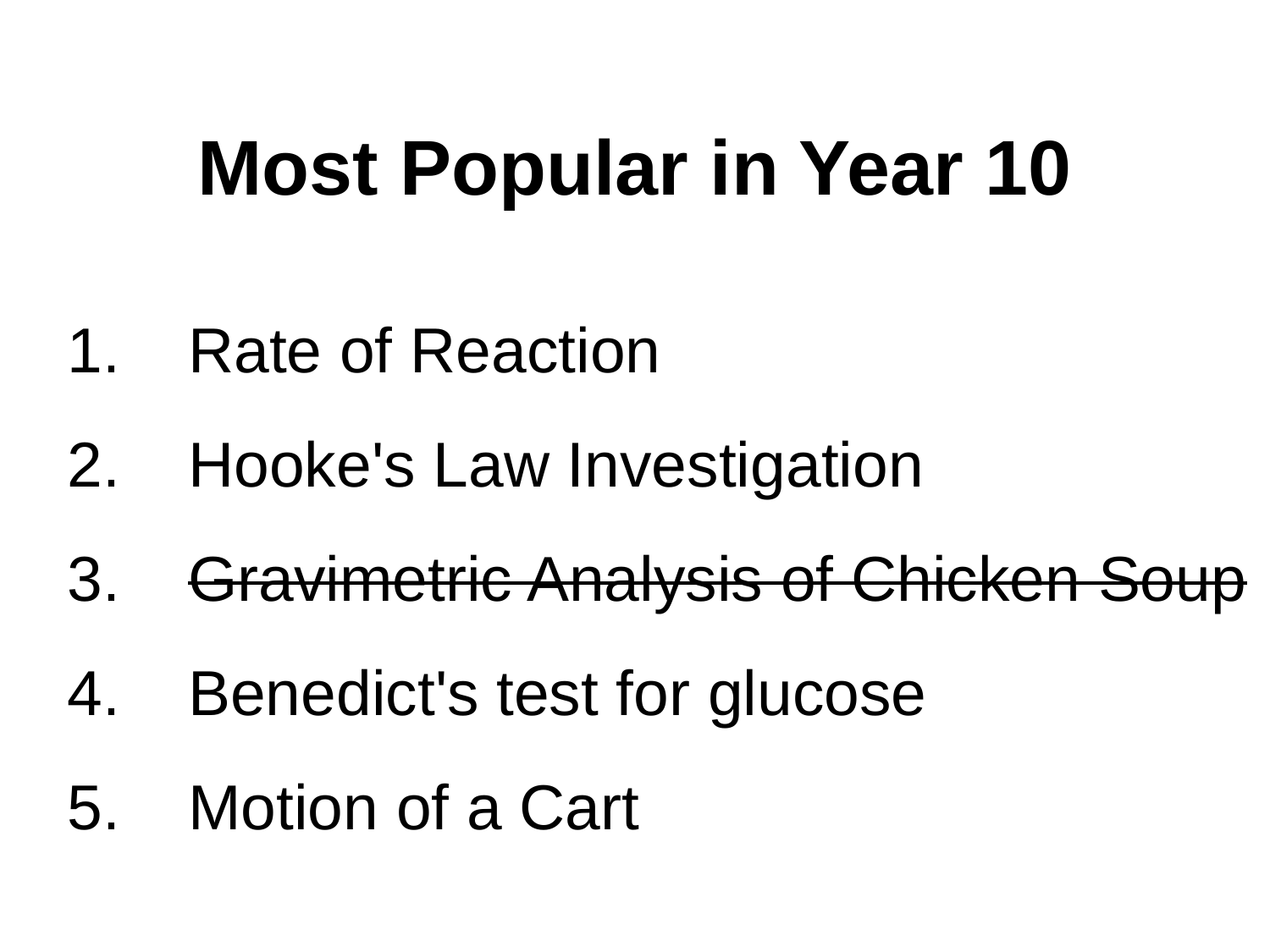

# Most Popular in Year 10
 Rate of Reaction
 Hooke's Law Investigation
 Gravimetric Analysis of Chicken Soup
 Benedict's test for glucose
 Motion of a Cart